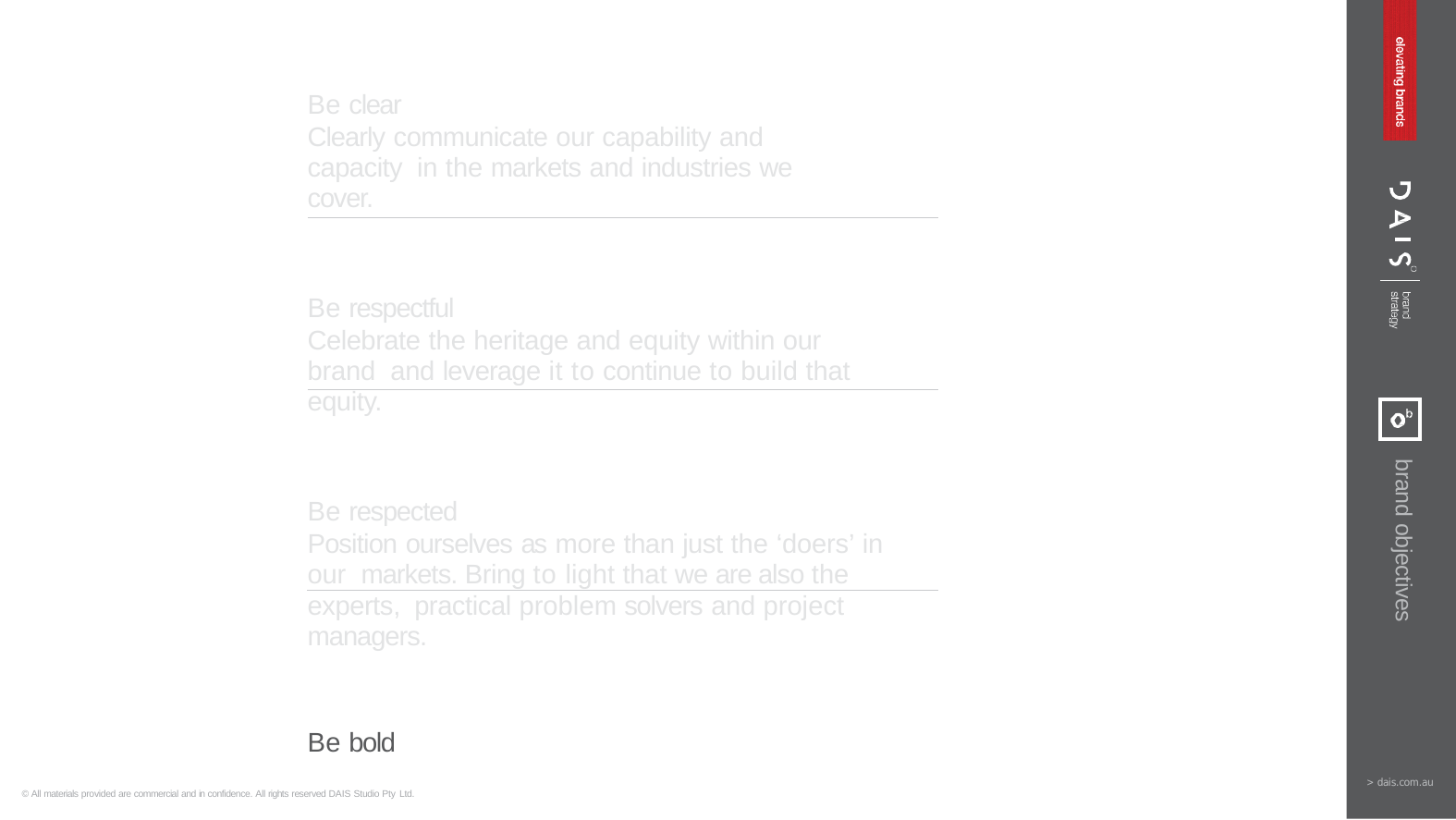

Be clear
Clearly communicate our capability and capacity  in the markets and industries we cover.

Be respectful
Celebrate the heritage and equity within our brand  and leverage it to continue to build that equity.

Be respected
Position ourselves as more than just the ‘doers’ in our  markets. Bring to light that we are also the experts,  practical problem solvers and project managers.

Be bold

brand objectives

> dais.com.au
© All materials provided are commercial and in confidence. All rights reserved DAIS Studio Pty Ltd.